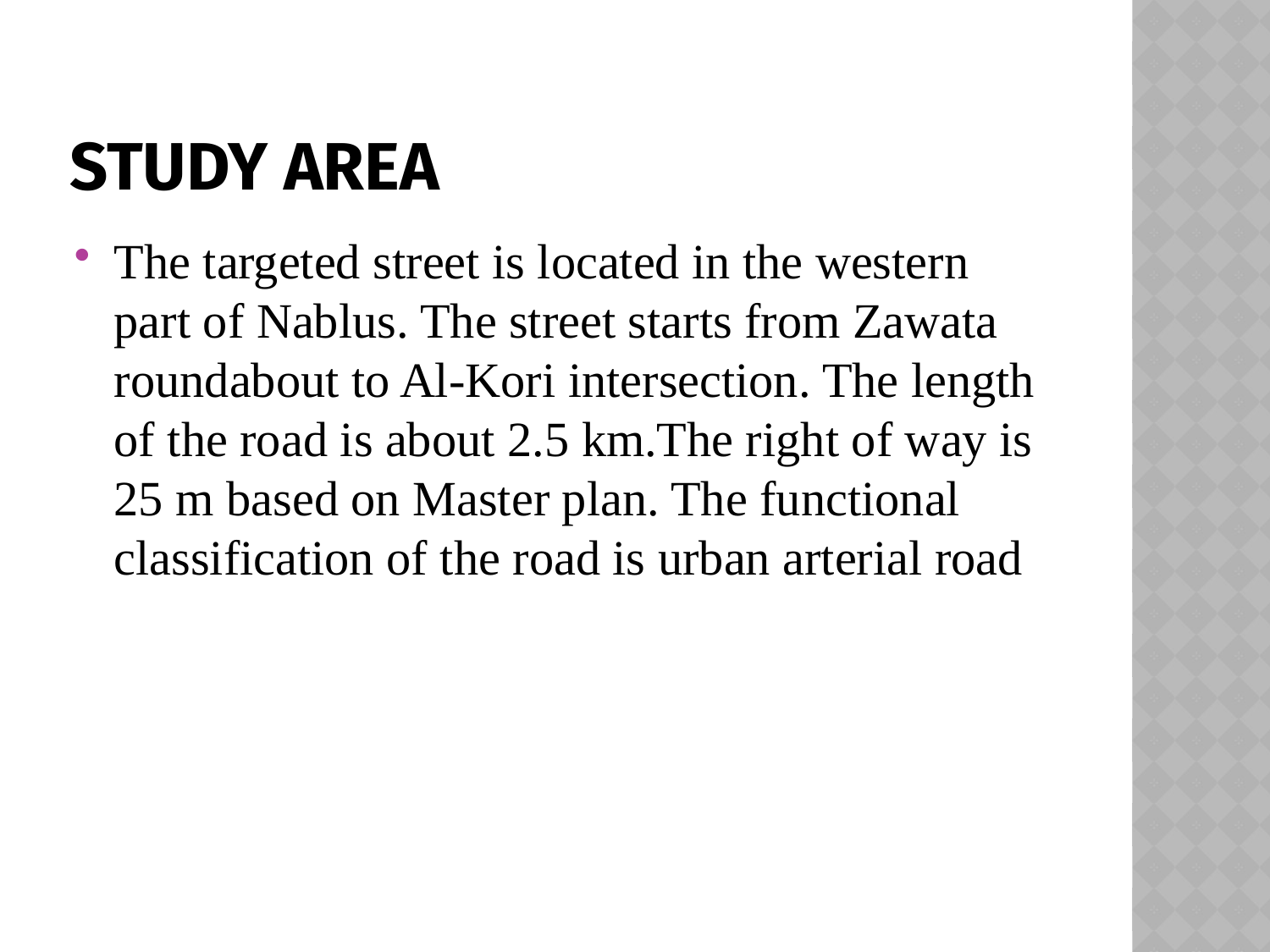

# STUDY AREA
The targeted street is located in the western part of Nablus. The street starts from Zawata roundabout to Al-Kori intersection. The length of the road is about 2.5 km.The right of way is 25 m based on Master plan. The functional classification of the road is urban arterial road